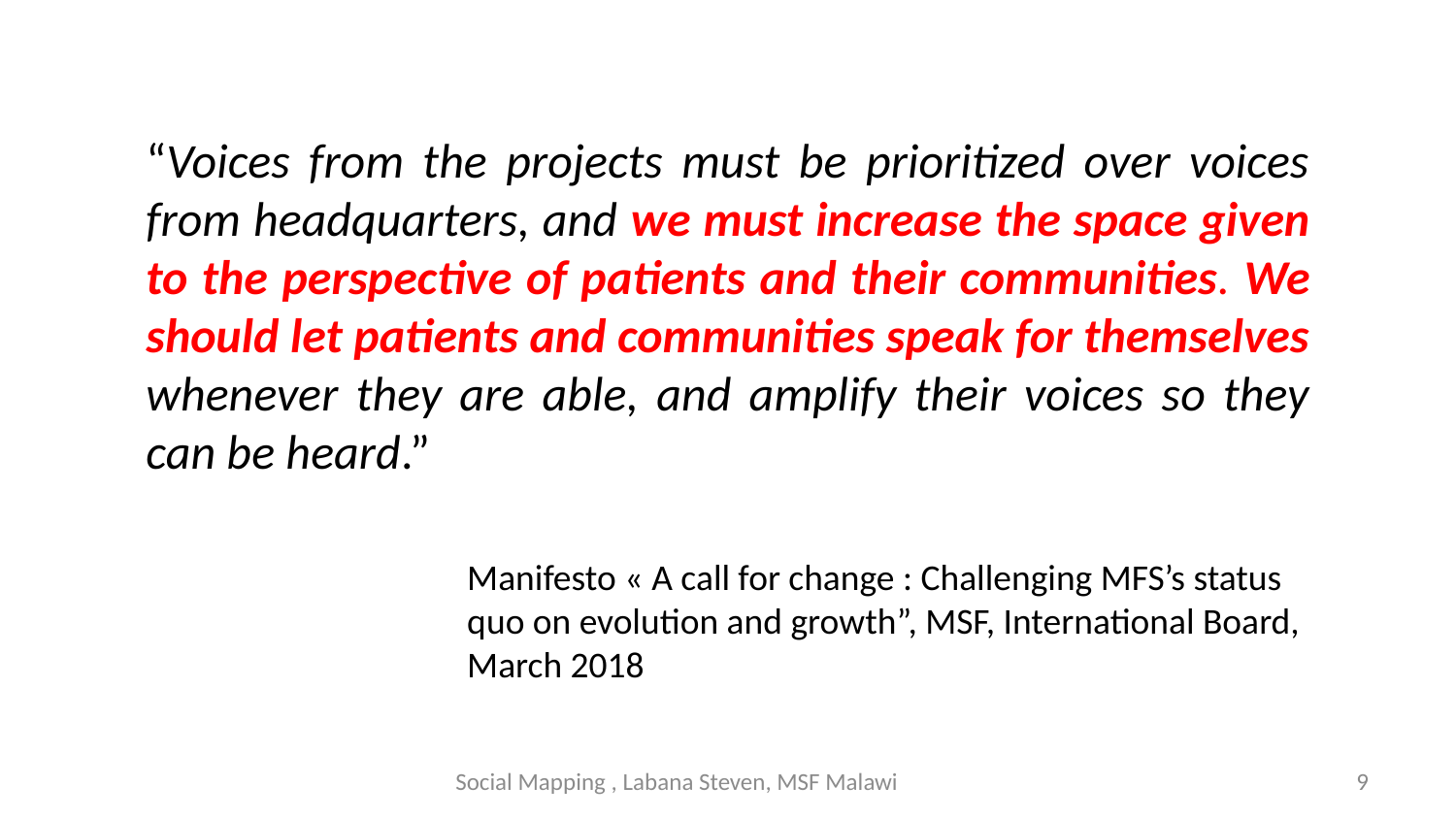

“Voices from the projects must be prioritized over voices from headquarters, and we must increase the space given to the perspective of patients and their communities. We should let patients and communities speak for themselves whenever they are able, and amplify their voices so they can be heard.”
Manifesto « A call for change : Challenging MFS’s status quo on evolution and growth”, MSF, International Board, March 2018
Social Mapping , Labana Steven, MSF Malawi
9